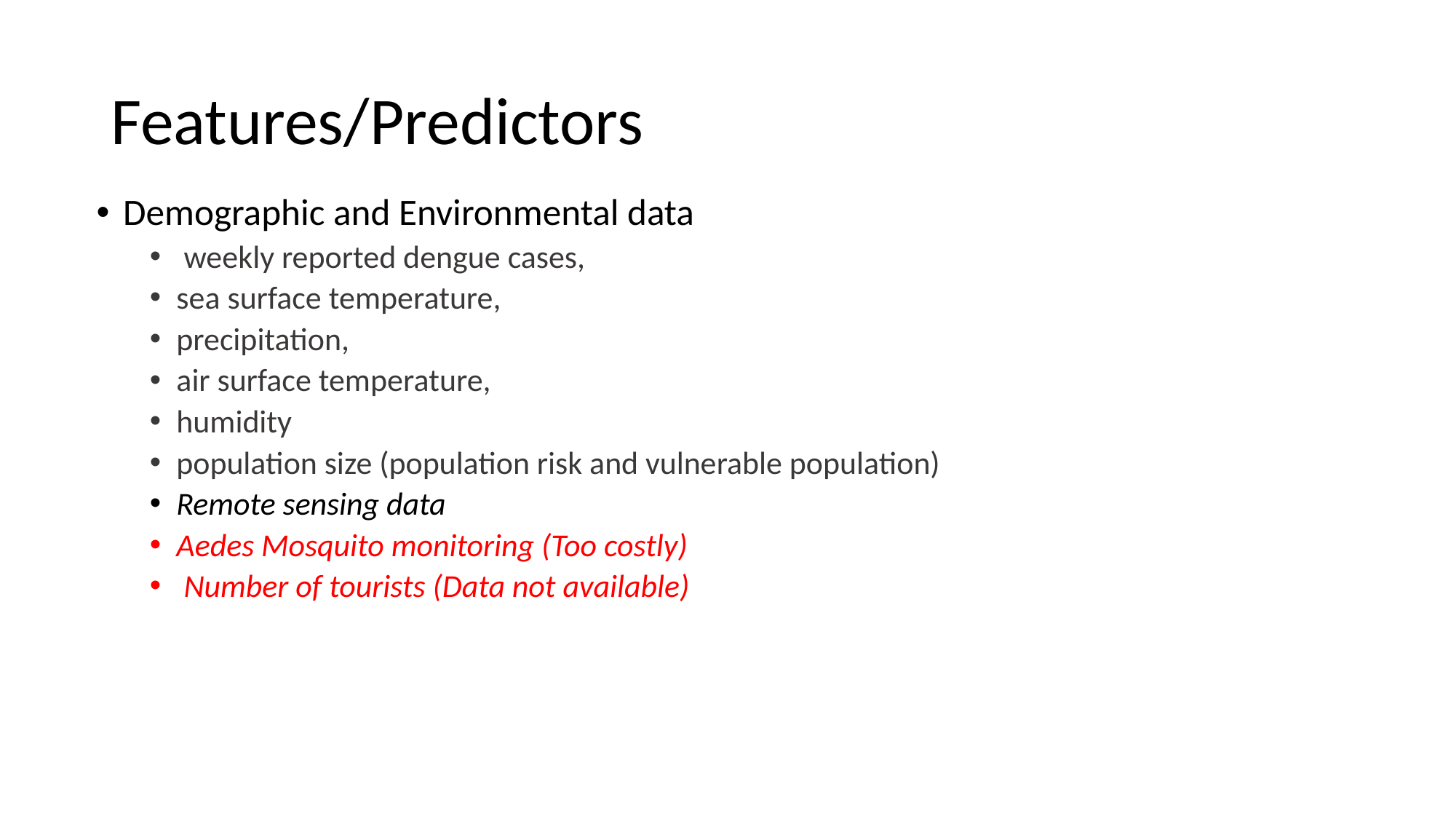

# Features/Predictors
Demographic and Environmental data
 weekly reported dengue cases,
sea surface temperature,
precipitation,
air surface temperature,
humidity
population size (population risk and vulnerable population)
Remote sensing data
Aedes Mosquito monitoring (Too costly)
 Number of tourists (Data not available)